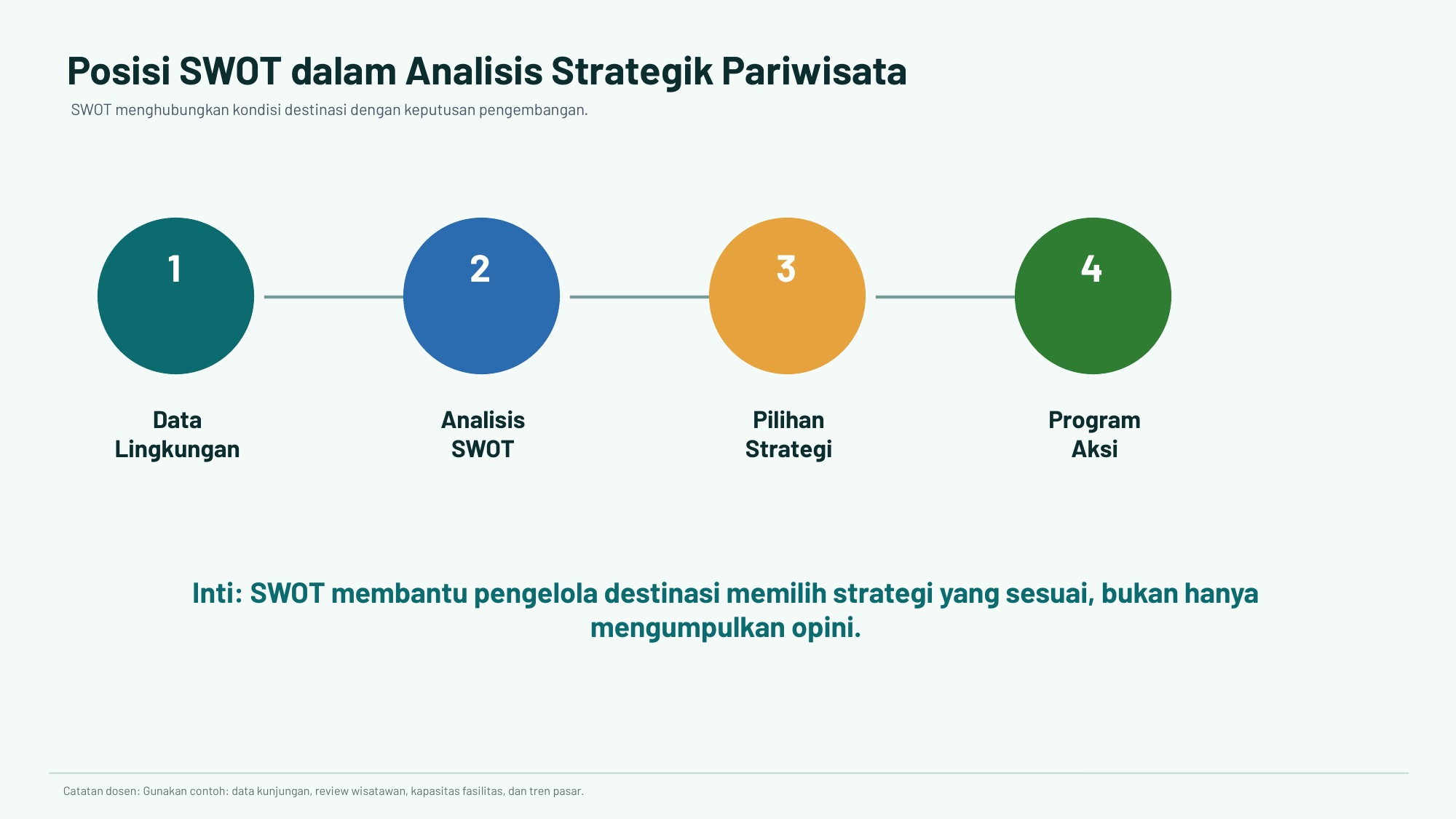

Posisi SWOT dalam Analisis Strategik Pariwisata
SWOT menghubungkan kondisi destinasi dengan keputusan pengembangan.

1
2
3
4

Data
Lingkungan
Analisis
SWOT
Pilihan
Strategi
Program
Aksi
Inti: SWOT membantu pengelola destinasi memilih strategi yang sesuai, bukan hanya mengumpulkan opini.

Catatan dosen: Gunakan contoh: data kunjungan, review wisatawan, kapasitas fasilitas, dan tren pasar.